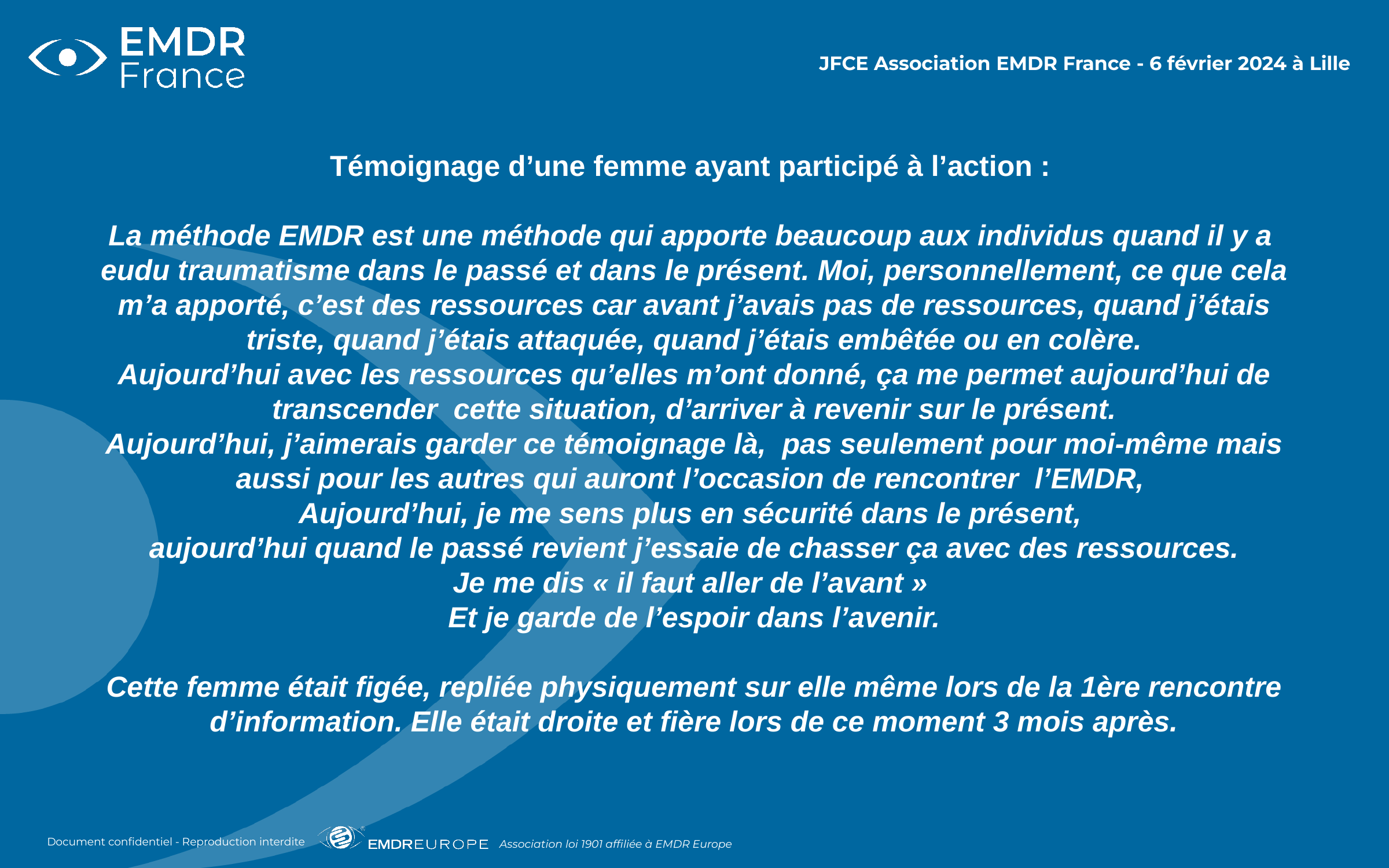

JFCE Association EMDR France - 6 février 2024 à Lille
Témoignage d’une femme ayant participé à l’action :

La méthode EMDR est une méthode qui apporte beaucoup aux individus quand il y a  eudu traumatisme dans le passé et dans le présent. Moi, personnellement, ce que cela m’a apporté, c’est des ressources car avant j’avais pas de ressources, quand j’étais triste, quand j’étais attaquée, quand j’étais embêtée ou en colère.
Aujourd’hui avec les ressources qu’elles m’ont donné, ça me permet aujourd’hui de transcender  cette situation, d’arriver à revenir sur le présent.
Aujourd’hui, j’aimerais garder ce témoignage là,  pas seulement pour moi-même mais aussi pour les autres qui auront l’occasion de rencontrer  l’EMDR,
Aujourd’hui, je me sens plus en sécurité dans le présent,
aujourd’hui quand le passé revient j’essaie de chasser ça avec des ressources.
Je me dis « il faut aller de l’avant »
Et je garde de l’espoir dans l’avenir.

Cette femme était figée, repliée physiquement sur elle même lors de la 1ère rencontre d’information. Elle était droite et fière lors de ce moment 3 mois après.